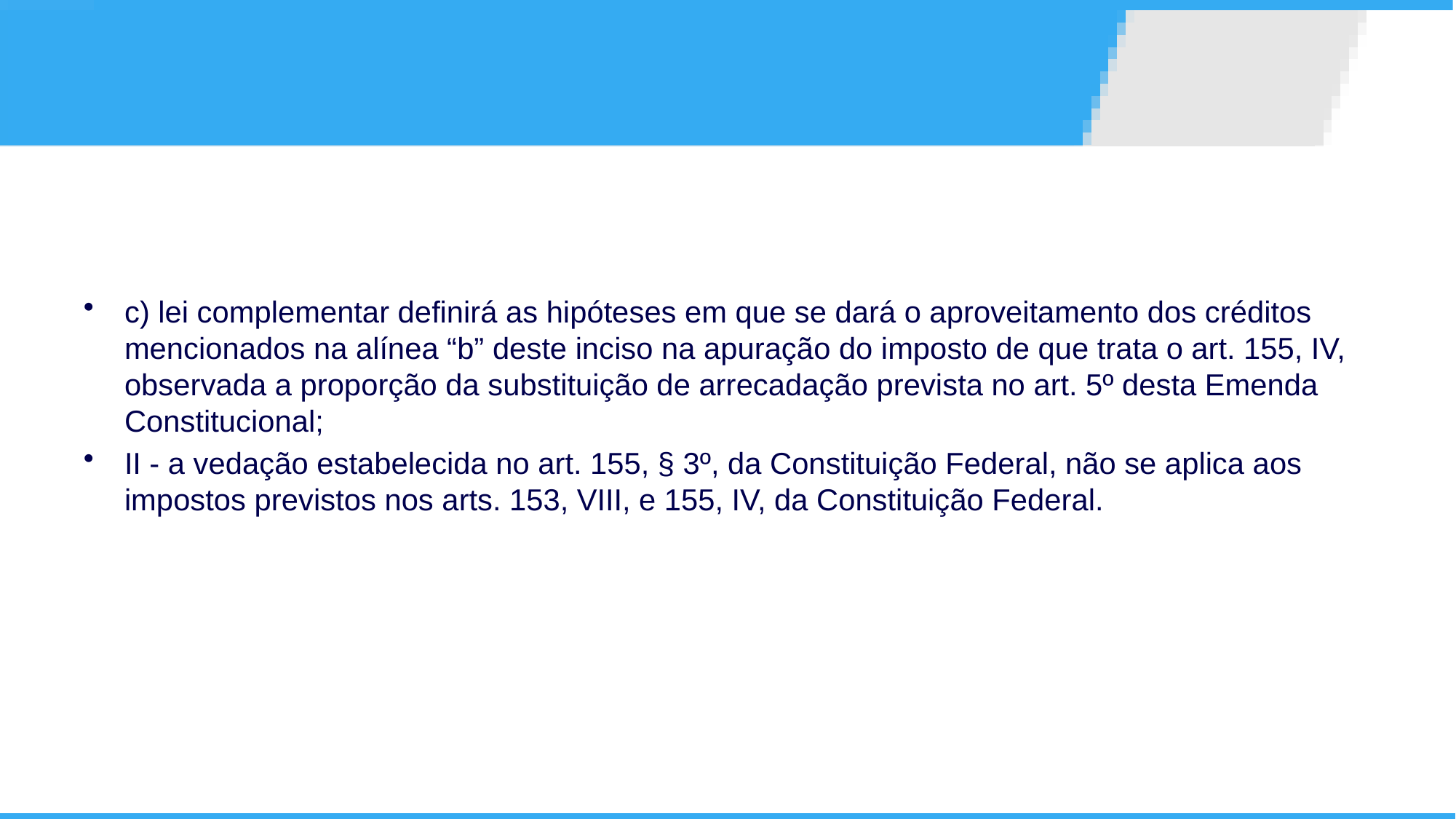

c) lei complementar definirá as hipóteses em que se dará o aproveitamento dos créditos mencionados na alínea “b” deste inciso na apuração do imposto de que trata o art. 155, IV, observada a proporção da substituição de arrecadação prevista no art. 5º desta Emenda Constitucional;
II - a vedação estabelecida no art. 155, § 3º, da Constituição Federal, não se aplica aos impostos previstos nos arts. 153, VIII, e 155, IV, da Constituição Federal.